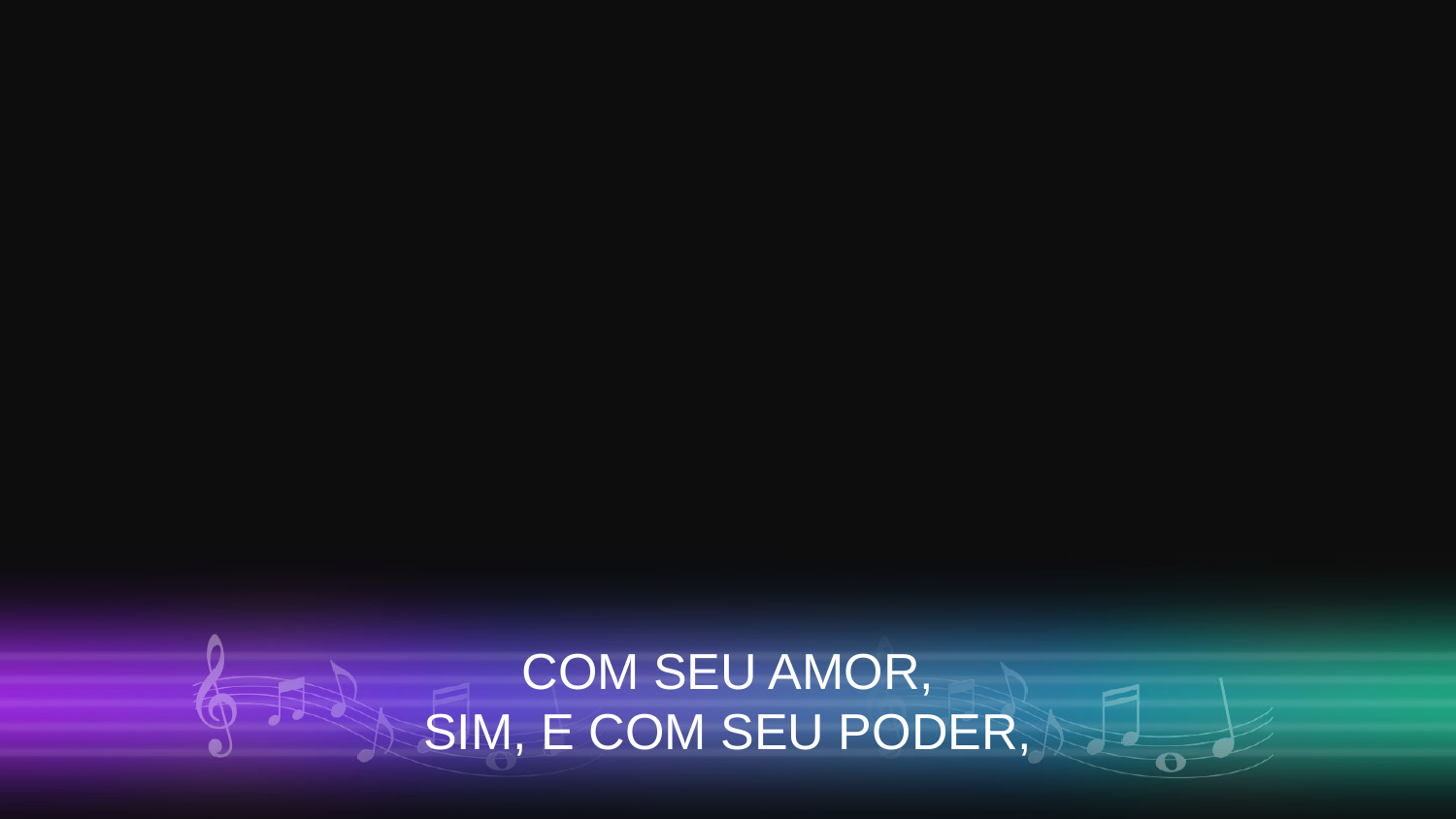

COM SEU AMOR,
SIM, E COM SEU PODER,